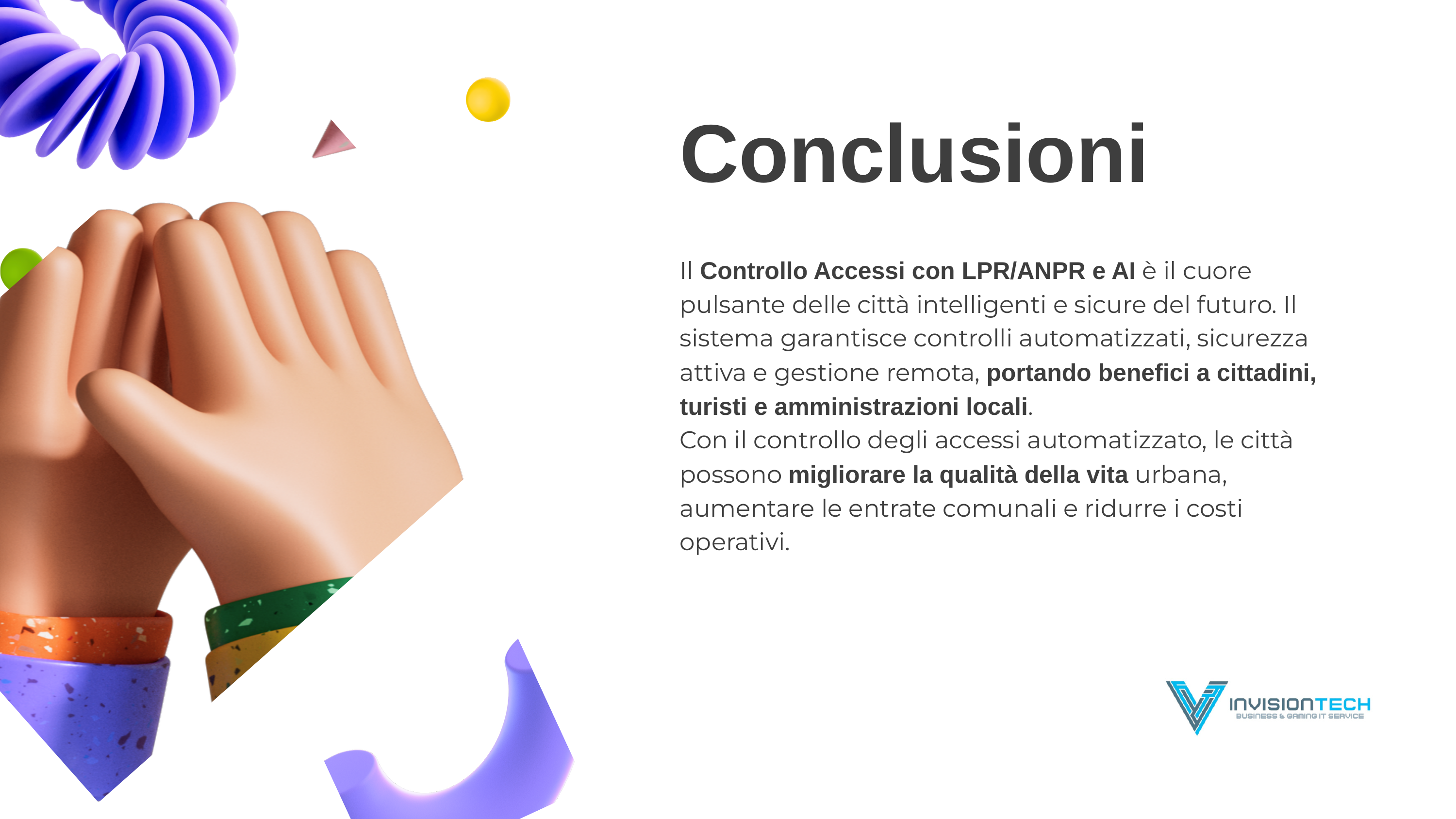

Conclusioni
Il Controllo Accessi con LPR/ANPR e AI è il cuore pulsante delle città intelligenti e sicure del futuro. Il sistema garantisce controlli automatizzati, sicurezza attiva e gestione remota, portando benefici a cittadini, turisti e amministrazioni locali.
Con il controllo degli accessi automatizzato, le città possono migliorare la qualità della vita urbana, aumentare le entrate comunali e ridurre i costi operativi.